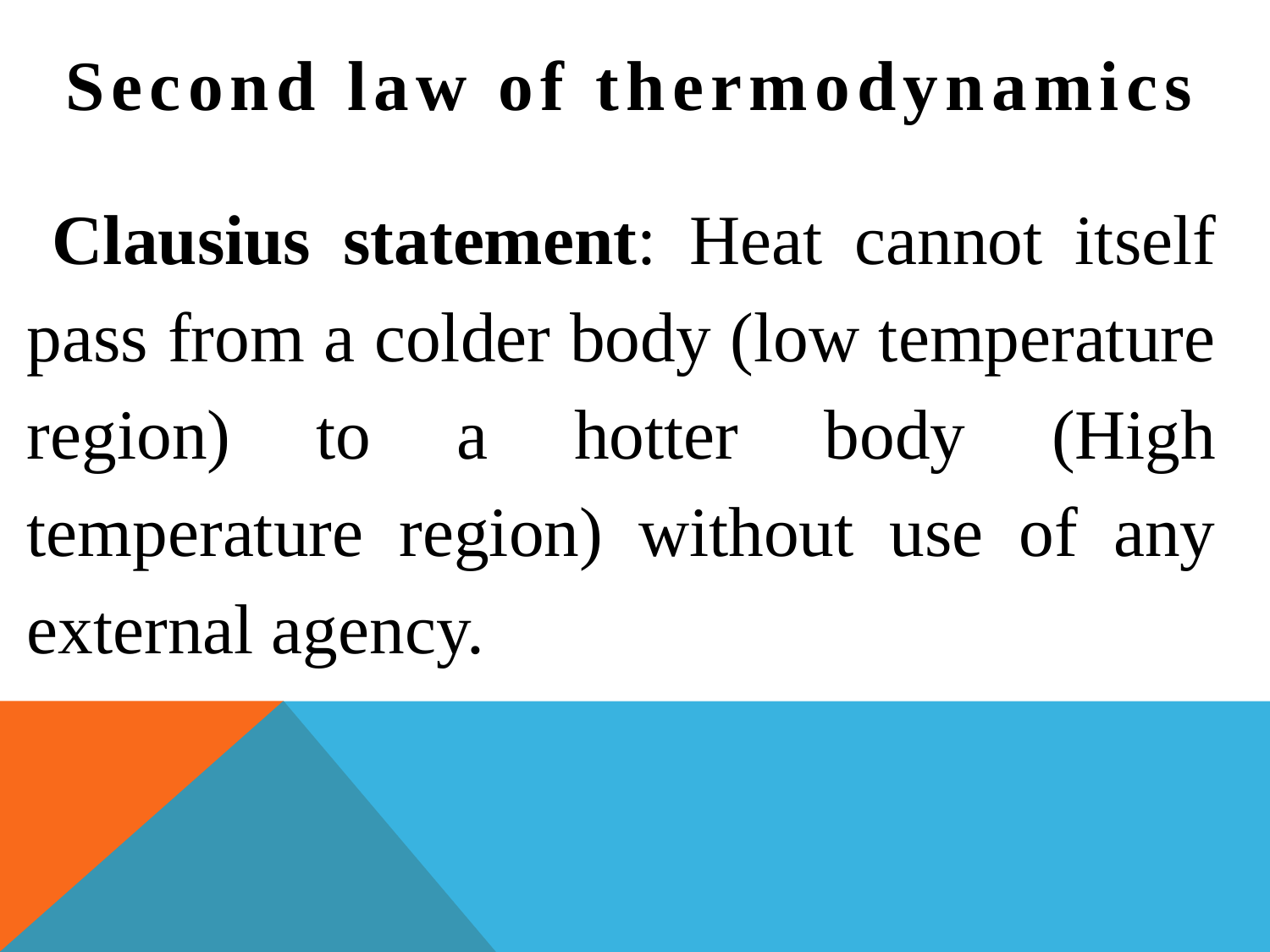

Second law of thermodynamics

 Clausius statement: Heat cannot itself pass from a colder body (low temperature region) to a hotter body (High temperature region) without use of any external agency.